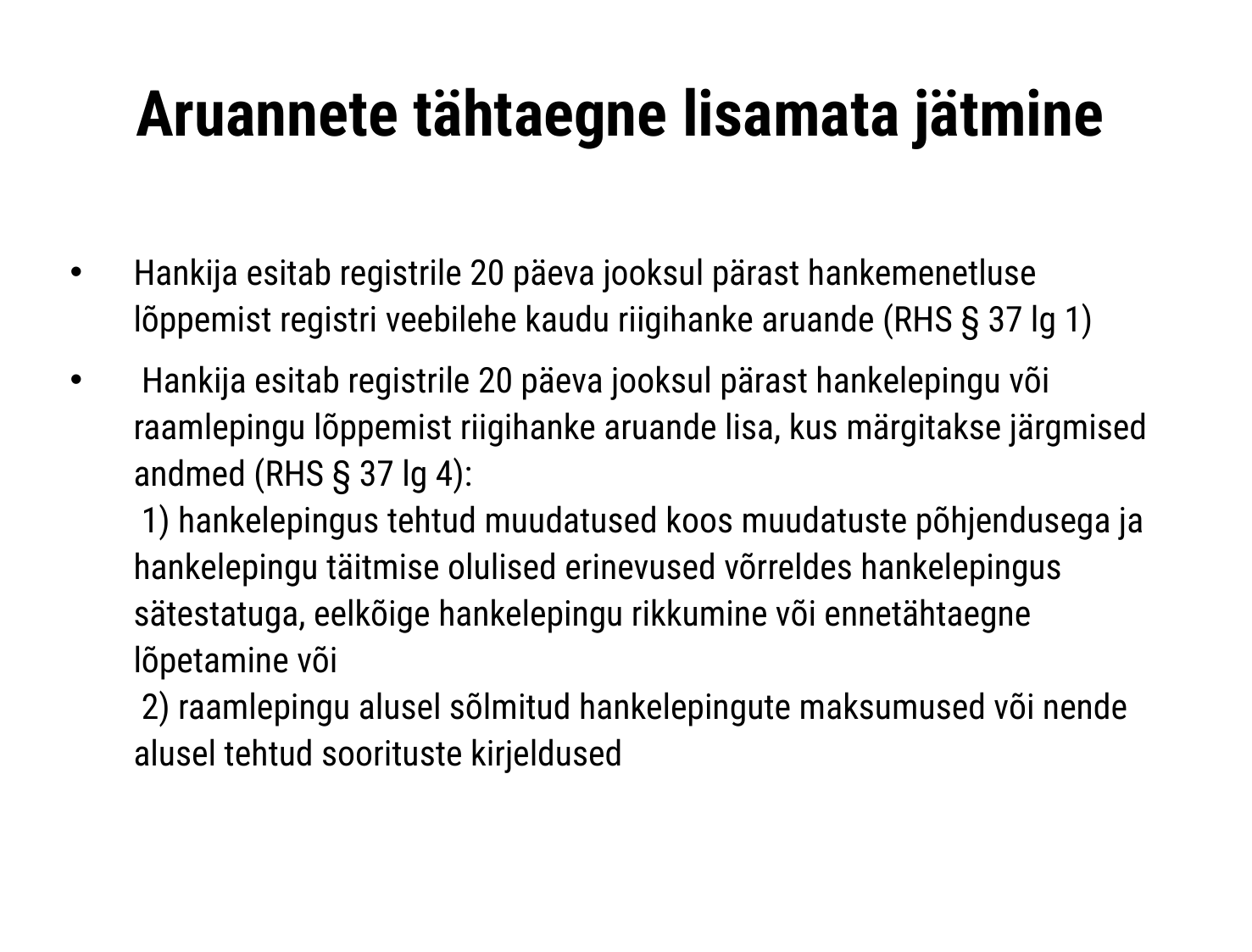

# Aruannete tähtaegne lisamata jätmine
Hankija esitab registrile 20 päeva jooksul pärast hankemenetluse lõppemist registri veebilehe kaudu riigihanke aruande (RHS § 37 lg 1)
 Hankija esitab registrile 20 päeva jooksul pärast hankelepingu või raamlepingu lõppemist riigihanke aruande lisa, kus märgitakse järgmised andmed (RHS § 37 lg 4):
 1) hankelepingus tehtud muudatused koos muudatuste põhjendusega ja hankelepingu täitmise olulised erinevused võrreldes hankelepingus sätestatuga, eelkõige hankelepingu rikkumine või ennetähtaegne lõpetamine või
 2) raamlepingu alusel sõlmitud hankelepingute maksumused või nende alusel tehtud soorituste kirjeldused